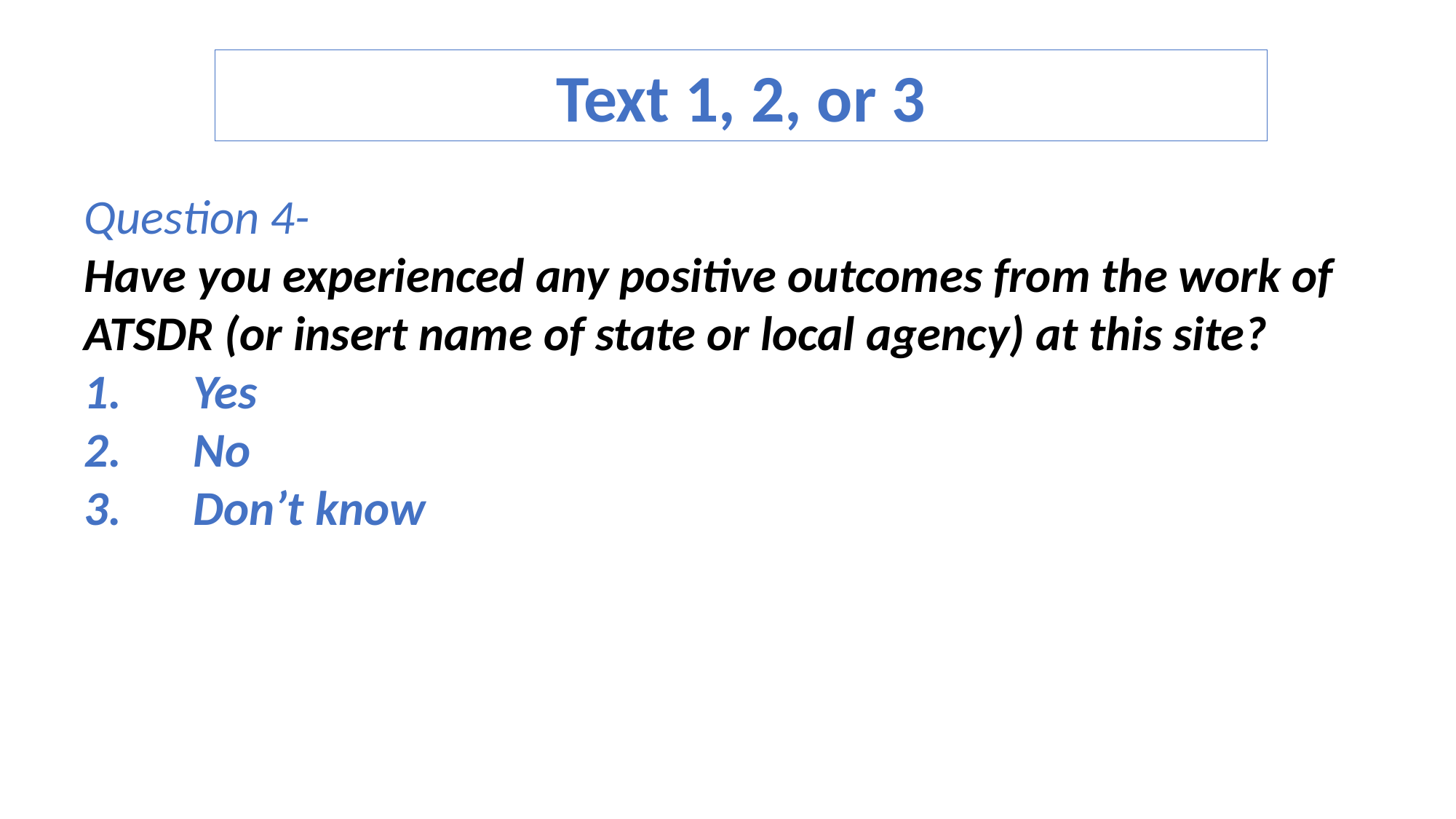

Text 1, 2, or 3
Question 4-
Have you experienced any positive outcomes from the work of ATSDR (or insert name of state or local agency) at this site?
1.	Yes
2.	No
3.	Don’t know